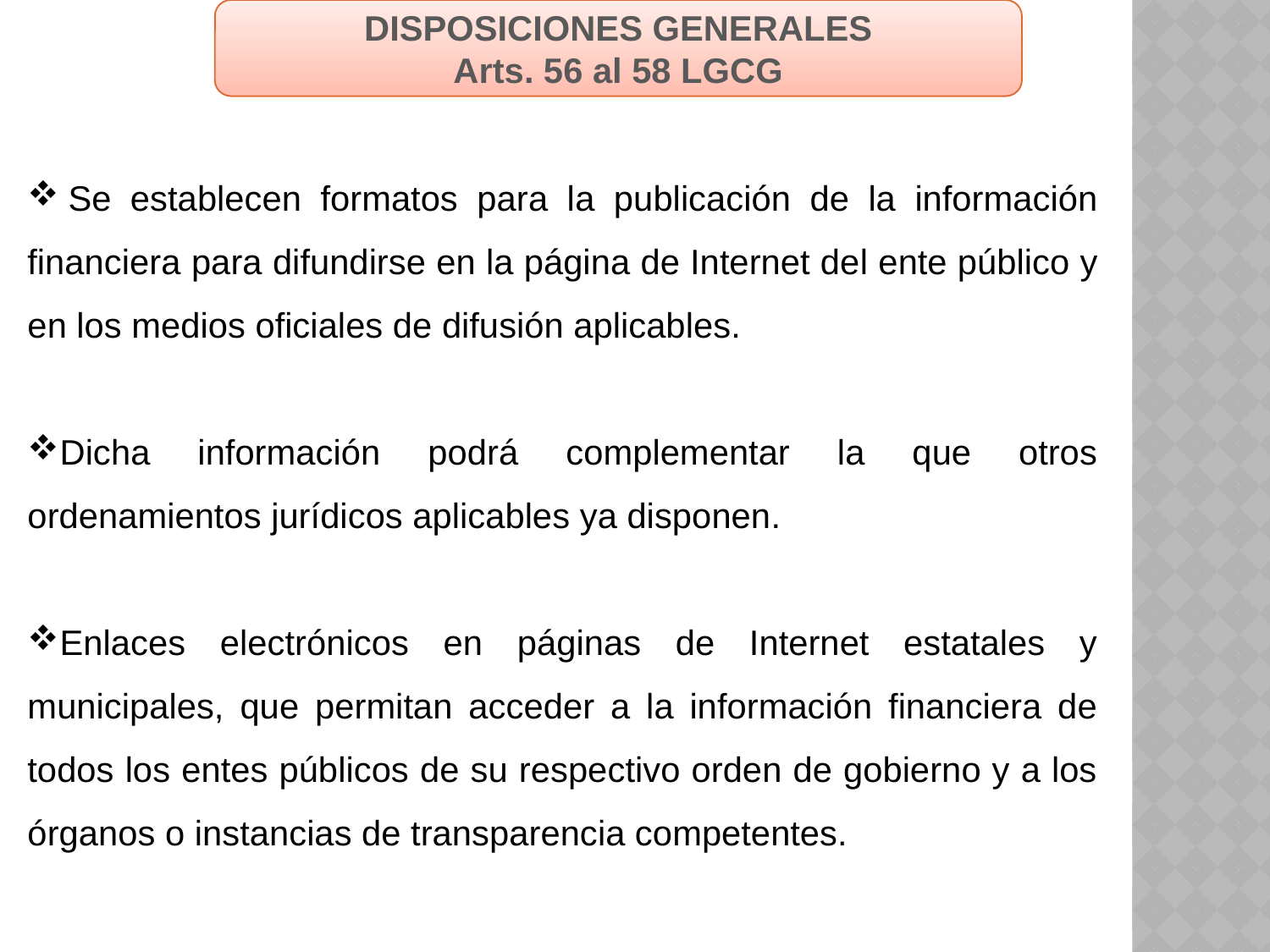

DISPOSICIONES GENERALES
Arts. 56 al 58 LGCG
 Se establecen formatos para la publicación de la información financiera para difundirse en la página de Internet del ente público y en los medios oficiales de difusión aplicables.

Dicha información podrá complementar la que otros ordenamientos jurídicos aplicables ya disponen.

Enlaces electrónicos en páginas de Internet estatales y municipales, que permitan acceder a la información financiera de todos los entes públicos de su respectivo orden de gobierno y a los órganos o instancias de transparencia competentes.